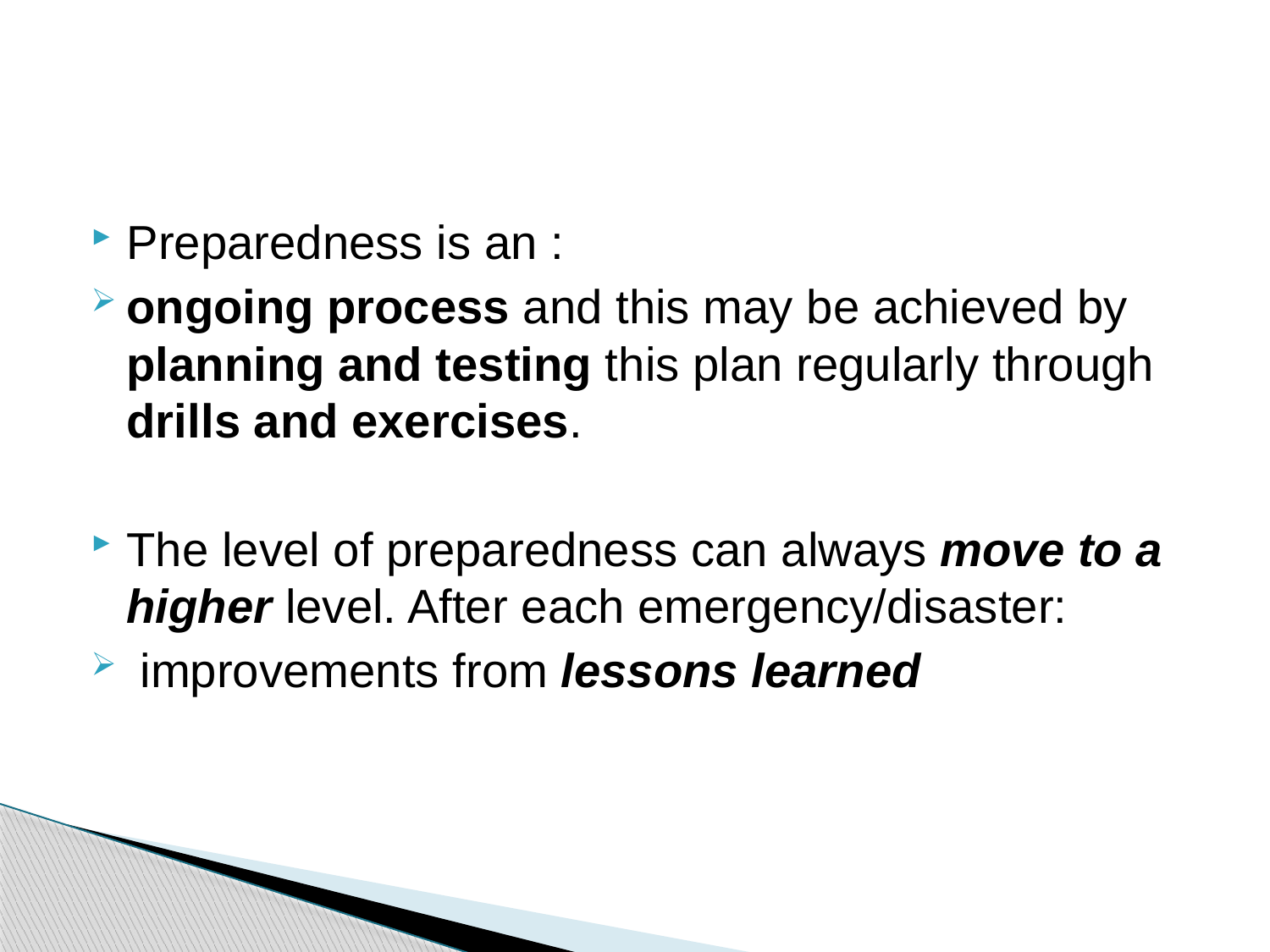

#
Preparedness is an :
ongoing process and this may be achieved by planning and testing this plan regularly through drills and exercises.

The level of preparedness can always move to a higher level. After each emergency/disaster:
 improvements from lessons learned